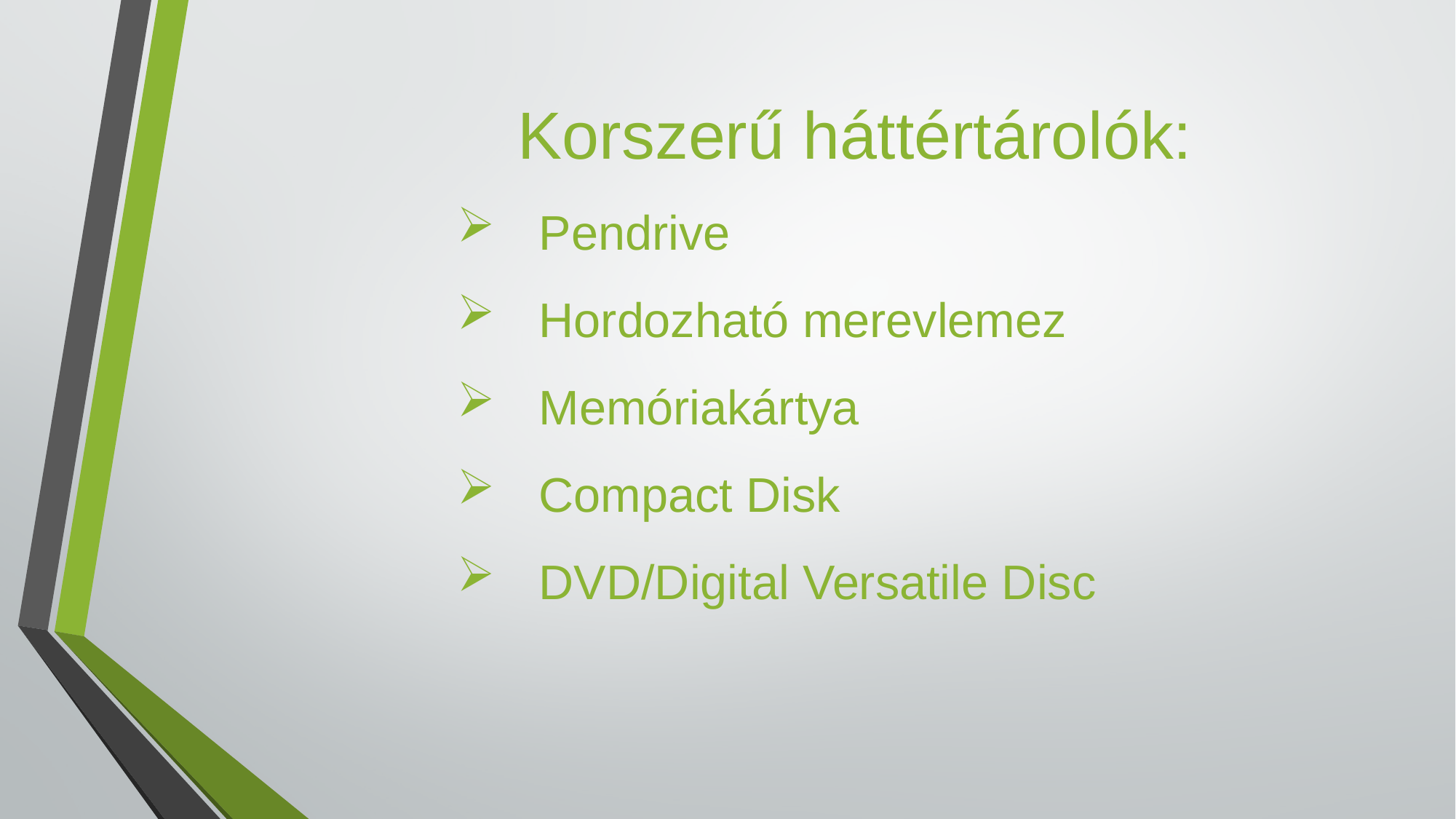

Korszerű háttértárolók:
Pendrive
Hordozható merevlemez
Memóriakártya
Compact Disk
DVD/Digital Versatile Disc